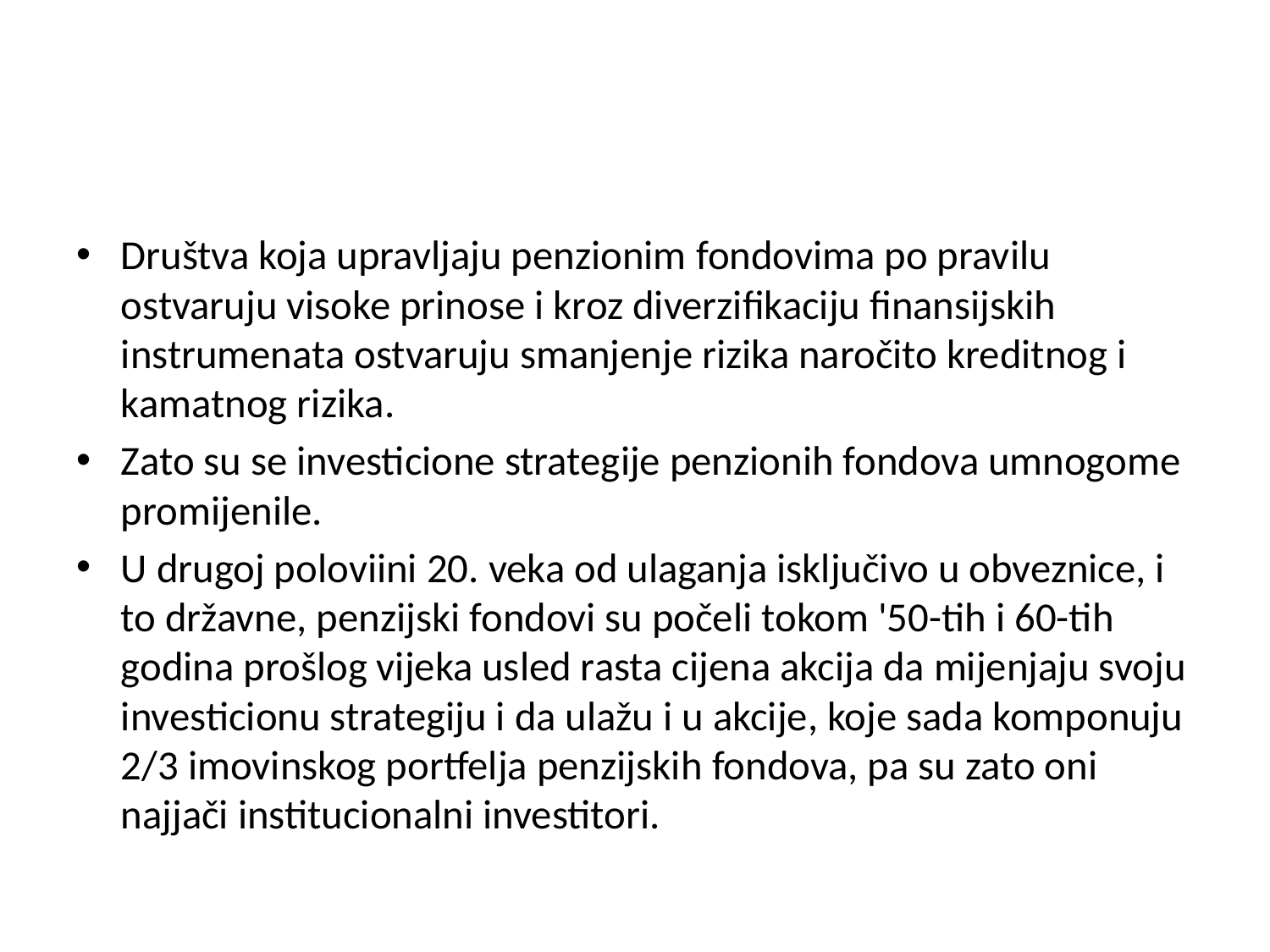

Društva koja upravljaju penzionim fondovima po pravilu ostvaruju visoke prinose i kroz diverzifikaciju finansijskih instrumenata ostvaruju smanjenje rizika naročito kreditnog i kamatnog rizika.
Zato su se investicione strategije penzionih fondova umnogome promijenile.
U drugoj poloviini 20. veka od ulaganja isključivo u obveznice, i to državne, penzijski fondovi su počeli tokom '50-tih i 60-tih godina prošlog vijeka usled rasta cijena akcija da mijenjaju svoju investicionu strategiju i da ulažu i u akcije, koje sada komponuju 2/3 imovinskog portfelja penzijskih fondova, pa su zato oni najjači institucionalni investitori.